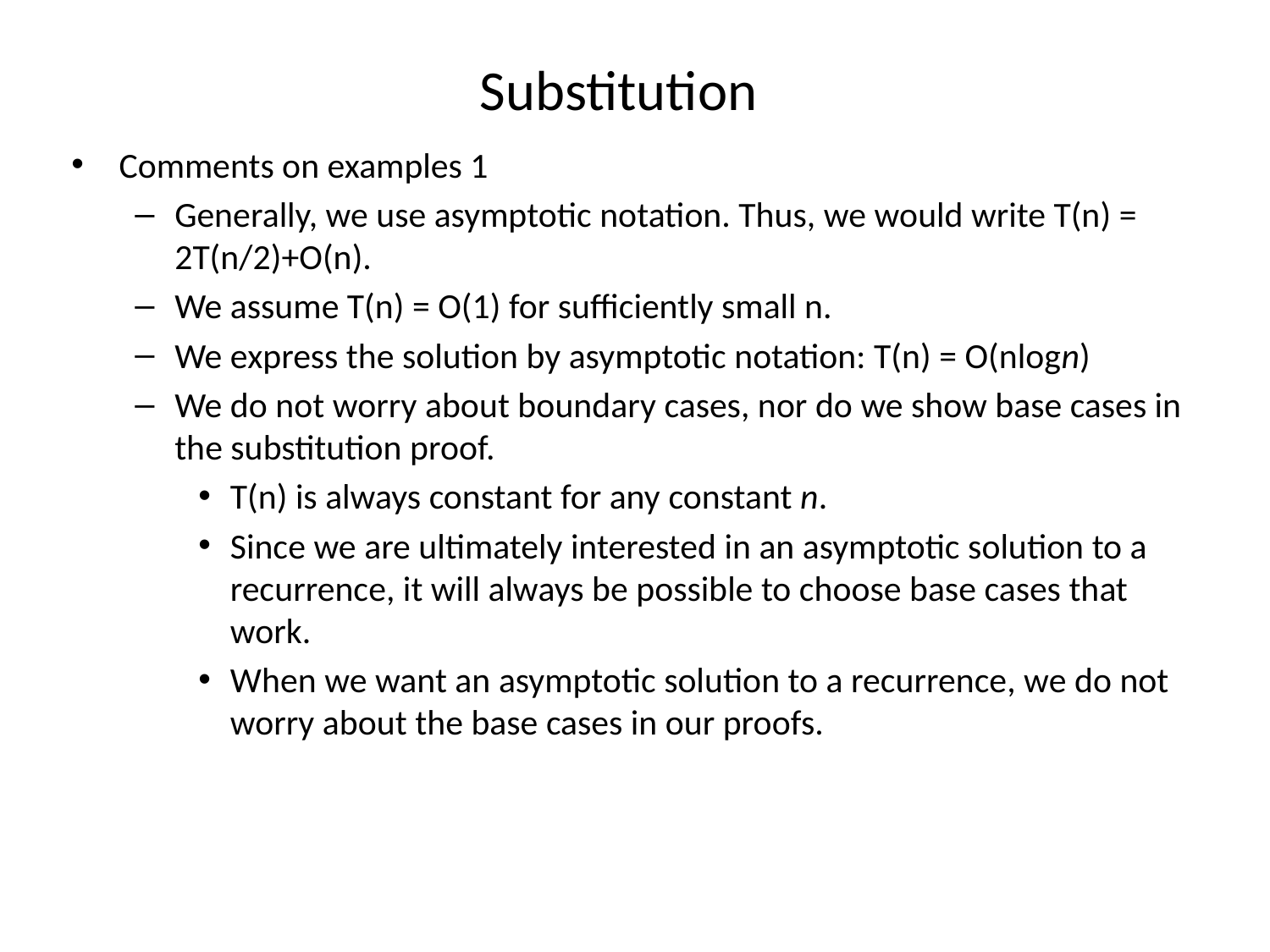

# Substitution
Comments on examples 1
Generally, we use asymptotic notation. Thus, we would write T(n) = 2T(n/2)+O(n).
We assume T(n) = O(1) for sufficiently small n.
We express the solution by asymptotic notation: T(n) = O(nlogn)
We do not worry about boundary cases, nor do we show base cases in the substitution proof.
T(n) is always constant for any constant n.
Since we are ultimately interested in an asymptotic solution to a recurrence, it will always be possible to choose base cases that work.
When we want an asymptotic solution to a recurrence, we do not worry about the base cases in our proofs.